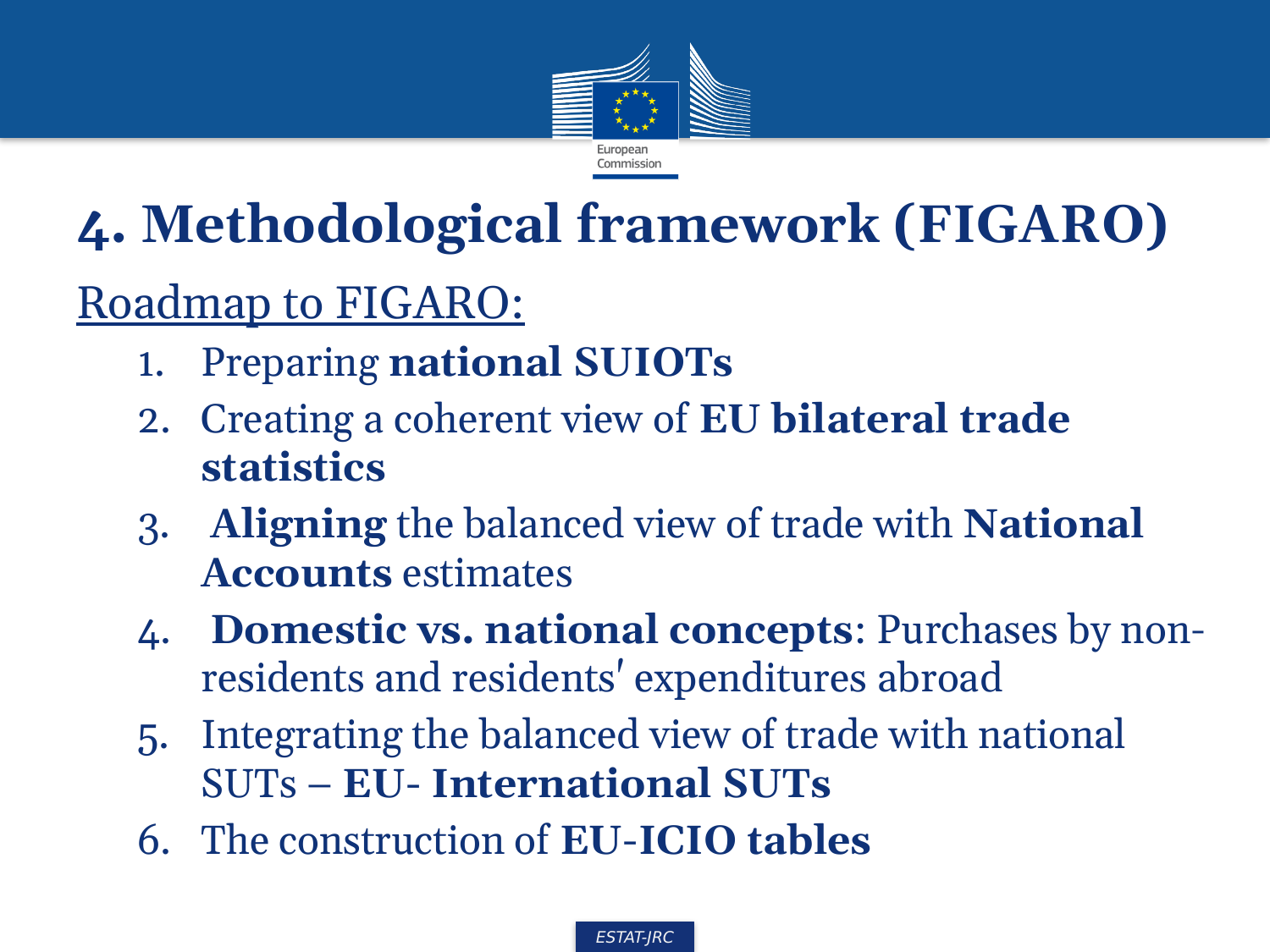

4. Methodological framework (FIGARO)
Roadmap to FIGARO:
Preparing national SUIOTs
Creating a coherent view of EU bilateral trade   statistics
 Aligning the balanced view of trade with National Accounts estimates
 Domestic vs. national concepts: Purchases by non-residents and residents' expenditures abroad
Integrating the balanced view of trade with national SUTs – EU- International SUTs
The construction of EU-ICIO tables